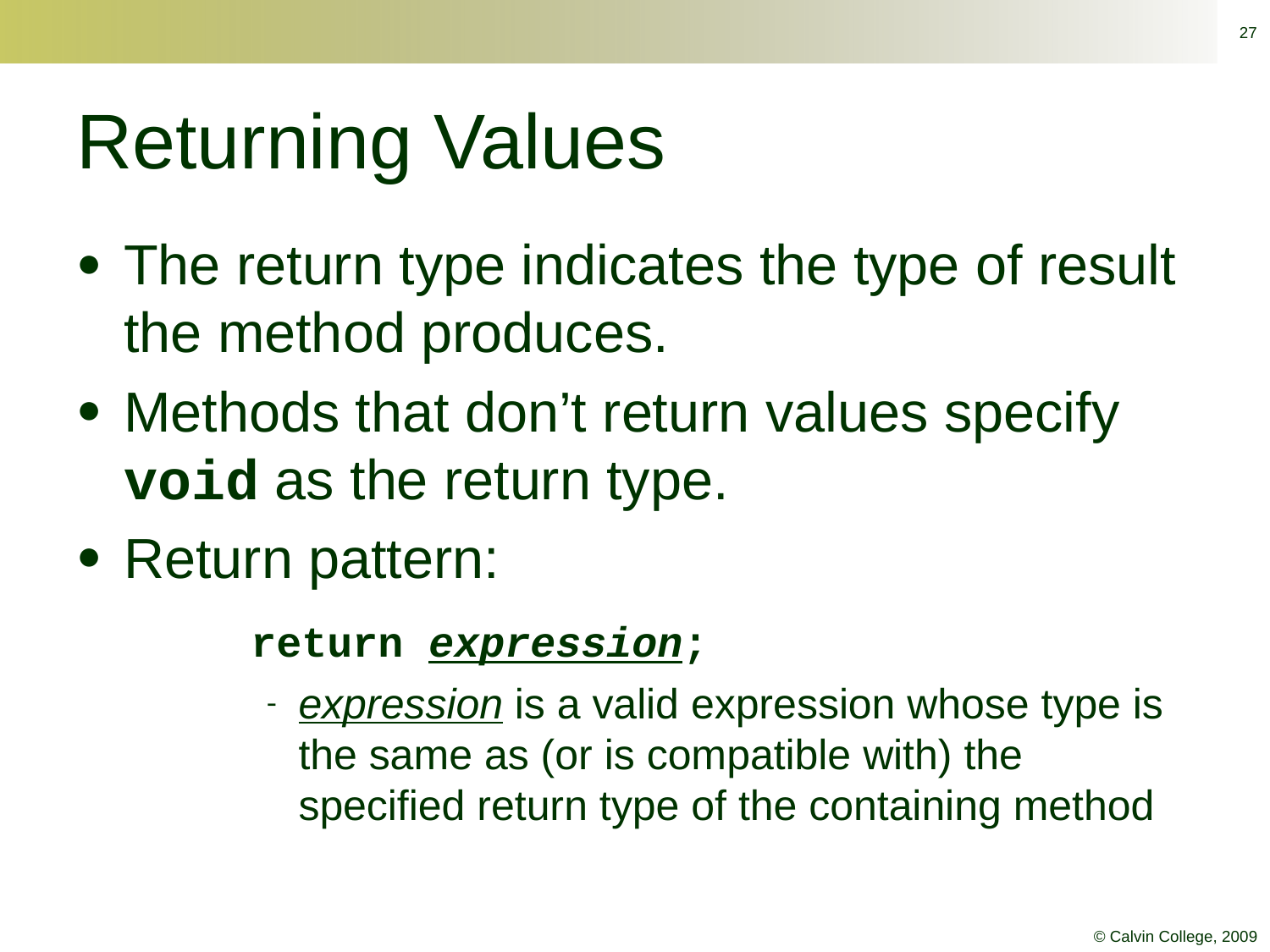

27
# Returning Values
The return type indicates the type of result the method produces.
Methods that don’t return values specify void as the return type.
Return pattern:
		return expression;
expression is a valid expression whose type is the same as (or is compatible with) the specified return type of the containing method